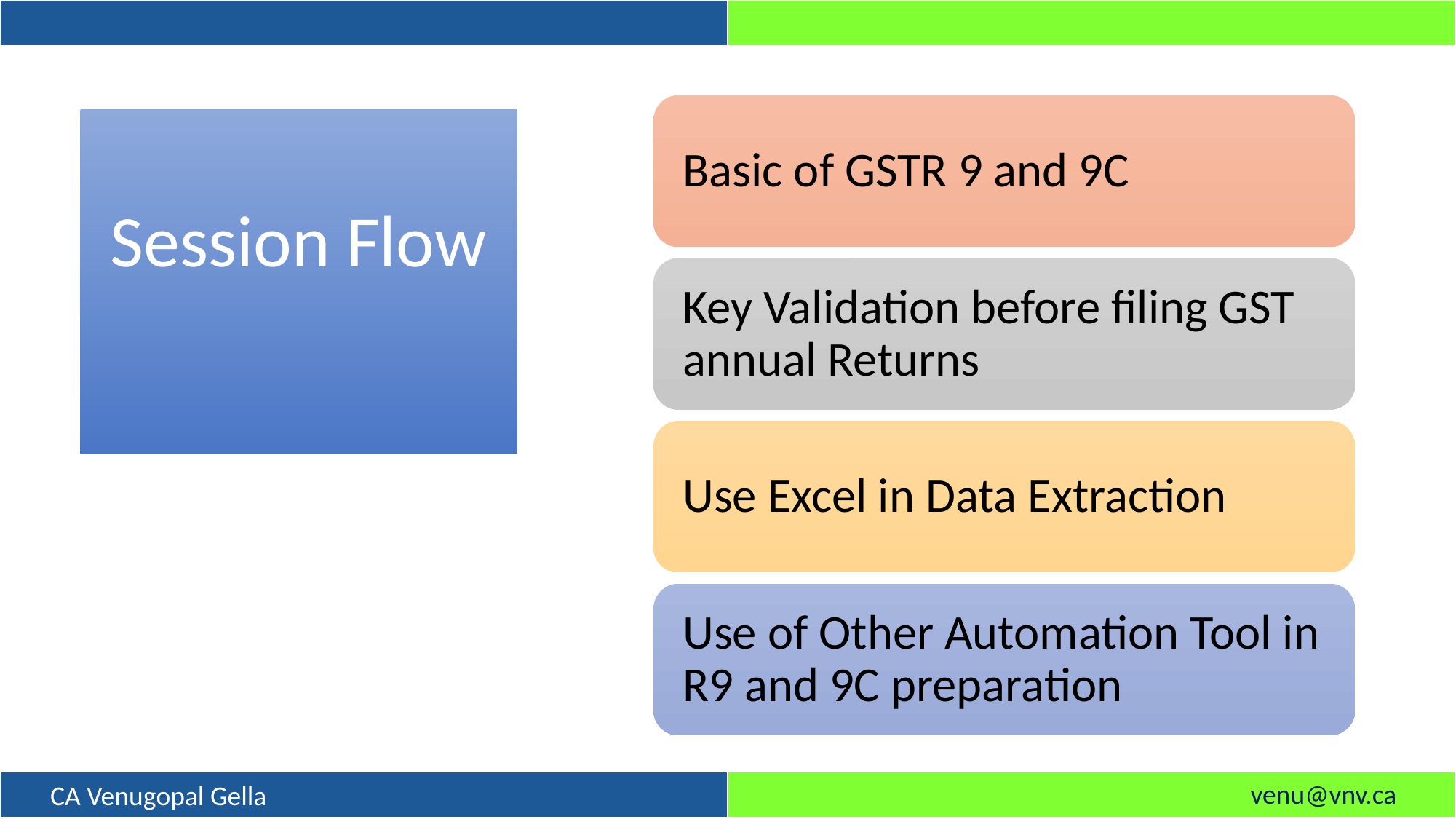

Basic of GSTR 9 and 9C
Key Validation before filing GST annual Returns
Use Excel in Data Extraction
Use of Other Automation Tool in R9 and 9C preparation
# Session Flow